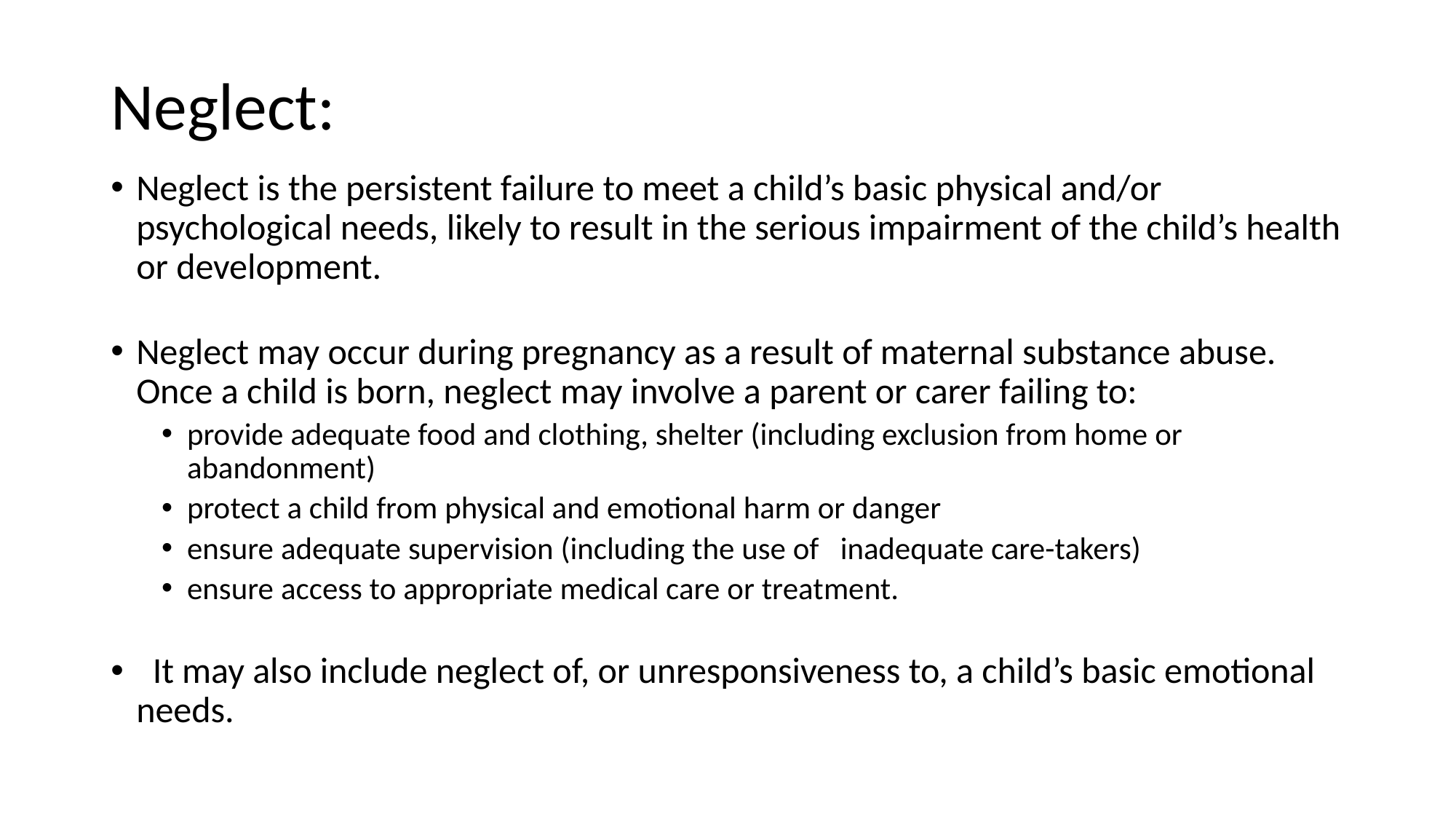

# Neglect:
Neglect is the persistent failure to meet a child’s basic physical and/or psychological needs, likely to result in the serious impairment of the child’s health or development.

Neglect may occur during pregnancy as a result of maternal substance abuse. Once a child is born, neglect may involve a parent or carer failing to:
provide adequate food and clothing, shelter (including exclusion from home or abandonment)
protect a child from physical and emotional harm or danger
ensure adequate supervision (including the use of   inadequate care-takers)
ensure access to appropriate medical care or treatment.

  It may also include neglect of, or unresponsiveness to, a child’s basic emotional needs.